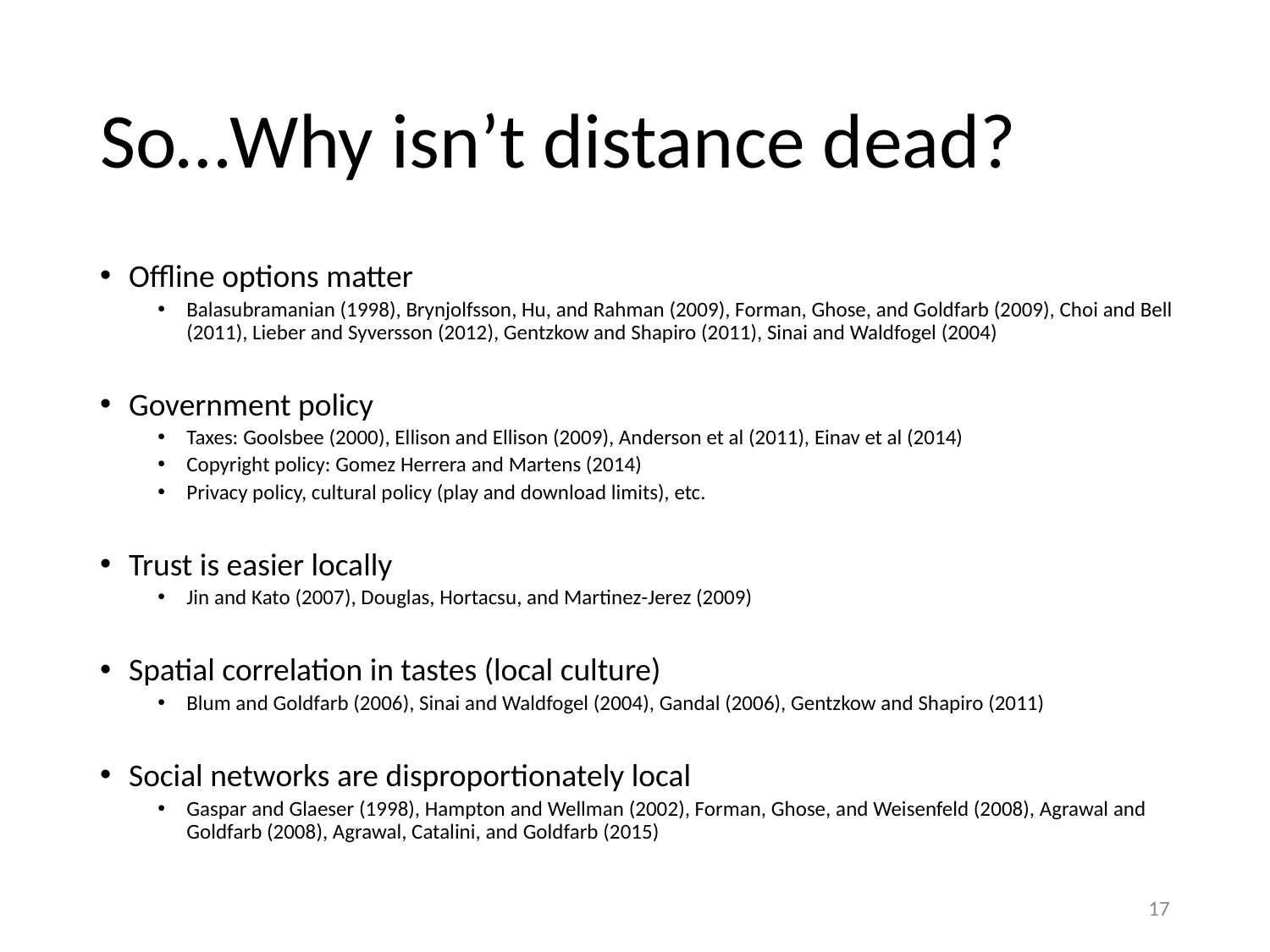

# So…Why isn’t distance dead?
Offline options matter
Balasubramanian (1998), Brynjolfsson, Hu, and Rahman (2009), Forman, Ghose, and Goldfarb (2009), Choi and Bell (2011), Lieber and Syversson (2012), Gentzkow and Shapiro (2011), Sinai and Waldfogel (2004)

Government policy
Taxes: Goolsbee (2000), Ellison and Ellison (2009), Anderson et al (2011), Einav et al (2014)
Copyright policy: Gomez Herrera and Martens (2014)
Privacy policy, cultural policy (play and download limits), etc.

Trust is easier locally
Jin and Kato (2007), Douglas, Hortacsu, and Martinez-Jerez (2009)

Spatial correlation in tastes (local culture)
Blum and Goldfarb (2006), Sinai and Waldfogel (2004), Gandal (2006), Gentzkow and Shapiro (2011)

Social networks are disproportionately local
Gaspar and Glaeser (1998), Hampton and Wellman (2002), Forman, Ghose, and Weisenfeld (2008), Agrawal and Goldfarb (2008), Agrawal, Catalini, and Goldfarb (2015)
17